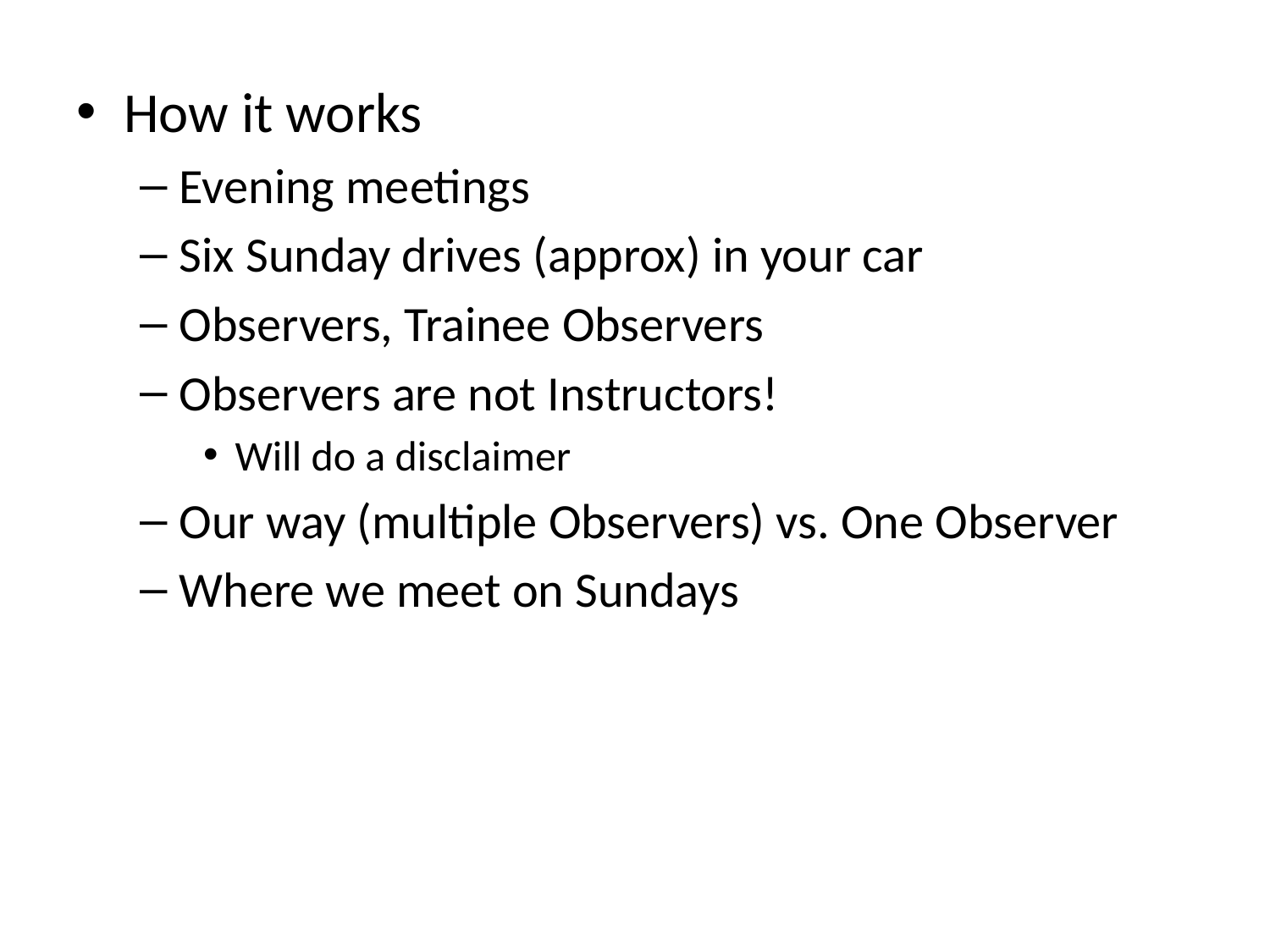

How it works
Evening meetings
Six Sunday drives (approx) in your car
Observers, Trainee Observers
Observers are not Instructors!
Will do a disclaimer
Our way (multiple Observers) vs. One Observer
Where we meet on Sundays